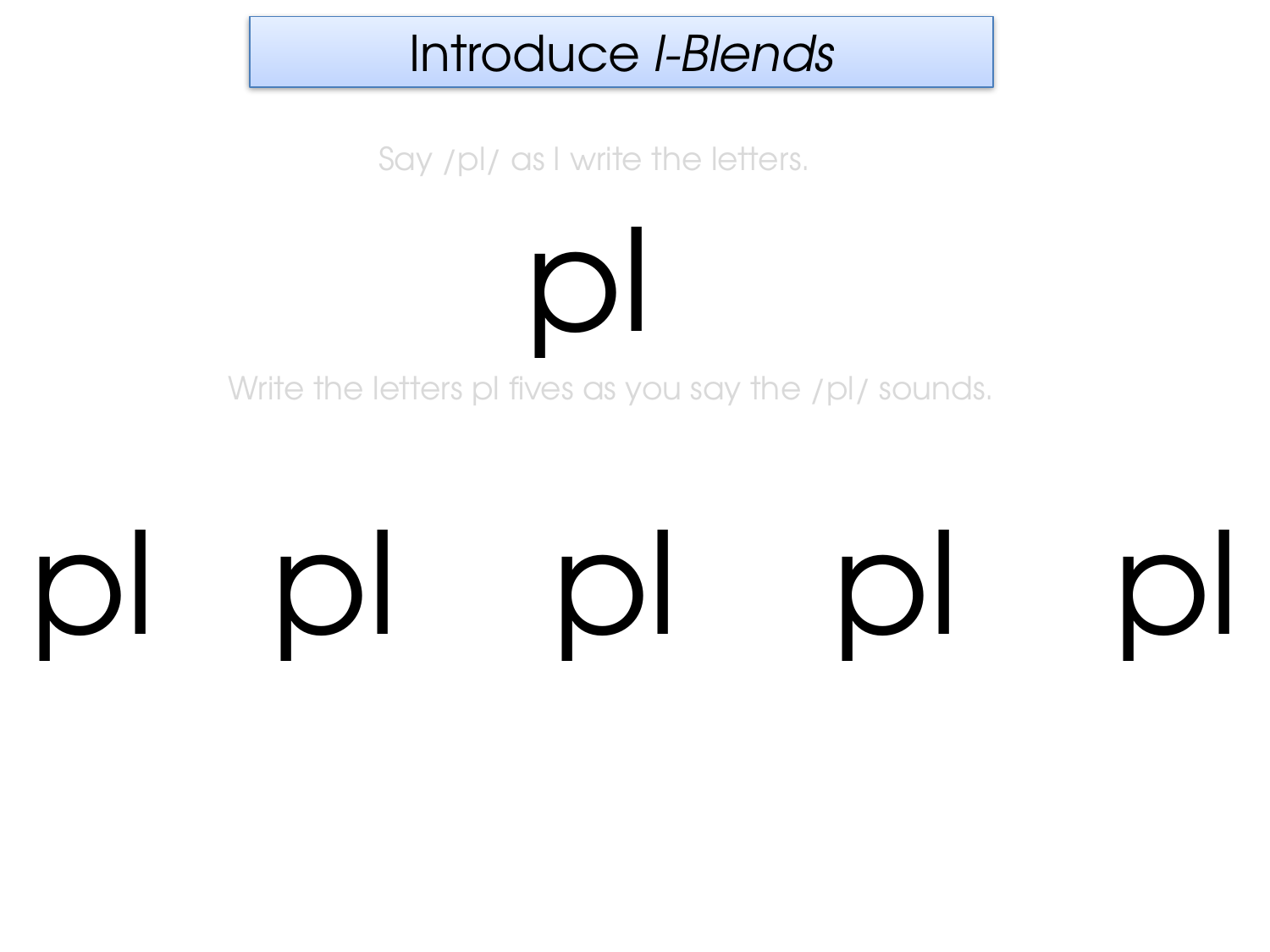

Introduce l-Blends
Say /pl/ as I write the letters.
pl

Write the letters pl fives as you say the /pl/ sounds.
pl   pl    pl    pl    pl